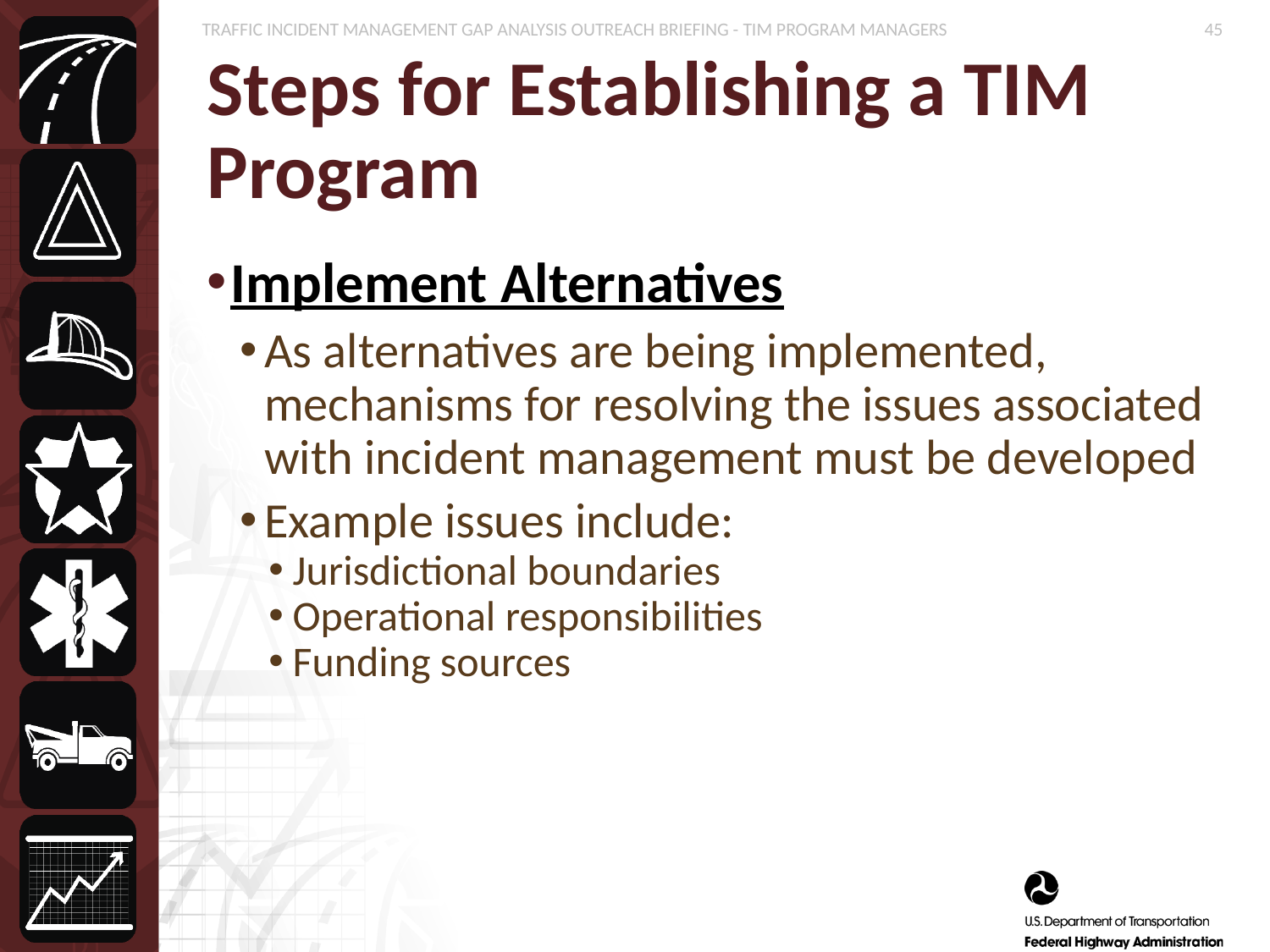

# Steps for Establishing a TIM Program
Implement Alternatives
As alternatives are being implemented, mechanisms for resolving the issues associated with incident management must be developed
Example issues include:
Jurisdictional boundaries
Operational responsibilities
Funding sources